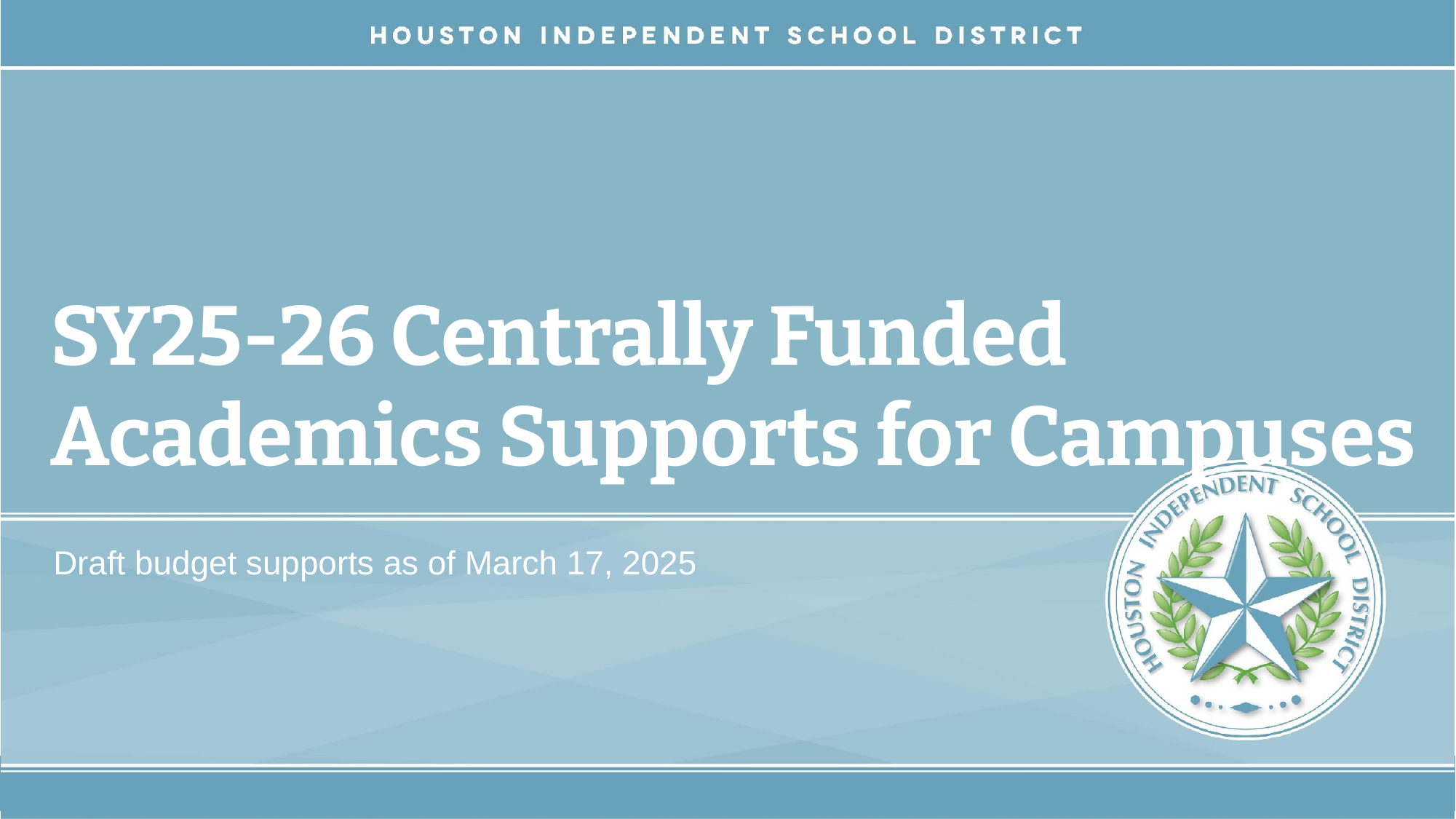

# SY25-26 Centrally Funded Academics Supports for Campuses
Draft budget supports as of March 17, 2025